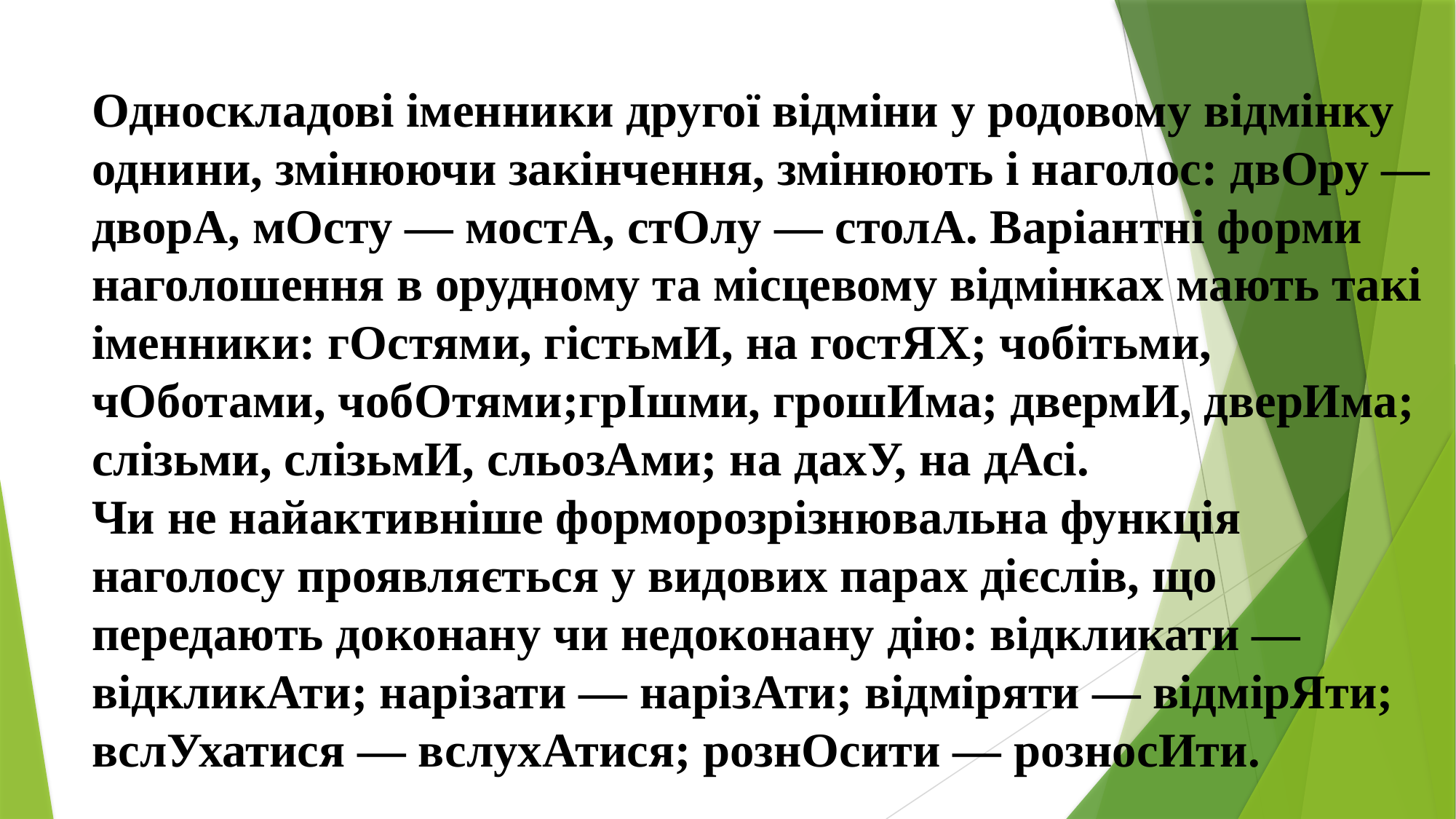

# Односкладові іменники другої відміни у родовому відмінку однини, змінюючи закінчення, змінюють і наголос: двОру — дворА, мОсту — мостА, стОлу — столА. Варіантні форми наголошення в орудному та місцевому відмінках мають такі іменники: гОстями, гістьмИ, на гостЯХ; чобітьми, чОботами, чобОтями;грІшми, грошИма; двермИ, дверИма; слізьми, слізьмИ, сльозАми; на дахУ, на дАсі. Чи не найактивніше форморозрізнювальна функція наголосу проявляється у видових парах дієслів, що передають доконану чи недоконану дію: відкликати — відкликАти; нарізати — нарізАти; відміряти — відмірЯти; вслУхатися — вслухАтися; рознОсити — розносИти.